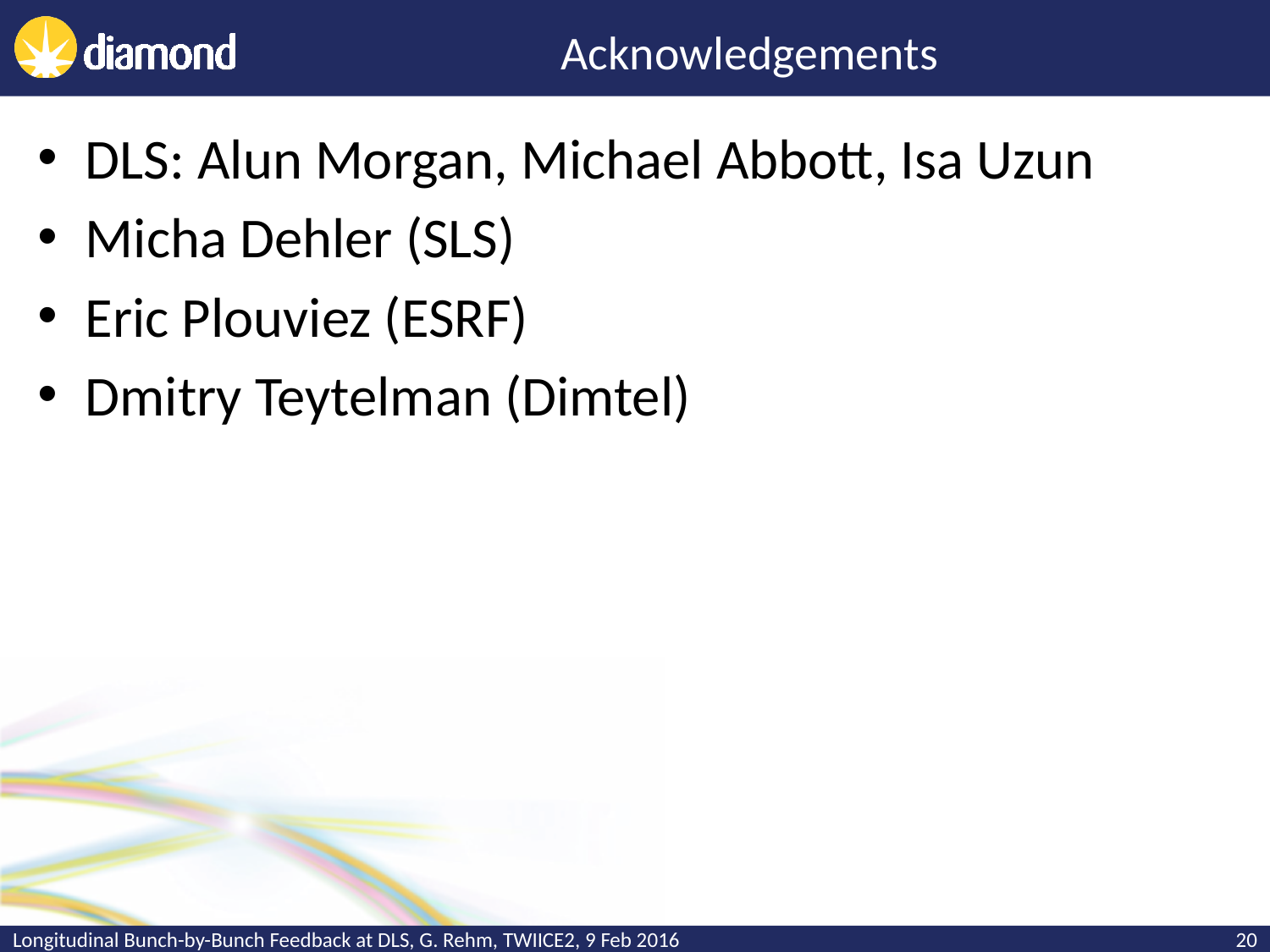

# Acknowledgements
DLS: Alun Morgan, Michael Abbott, Isa Uzun
Micha Dehler (SLS)
Eric Plouviez (ESRF)
Dmitry Teytelman (Dimtel)

Longitudinal Bunch-by-Bunch Feedback at DLS, G. Rehm, TWIICE2, 9 Feb 2016
20